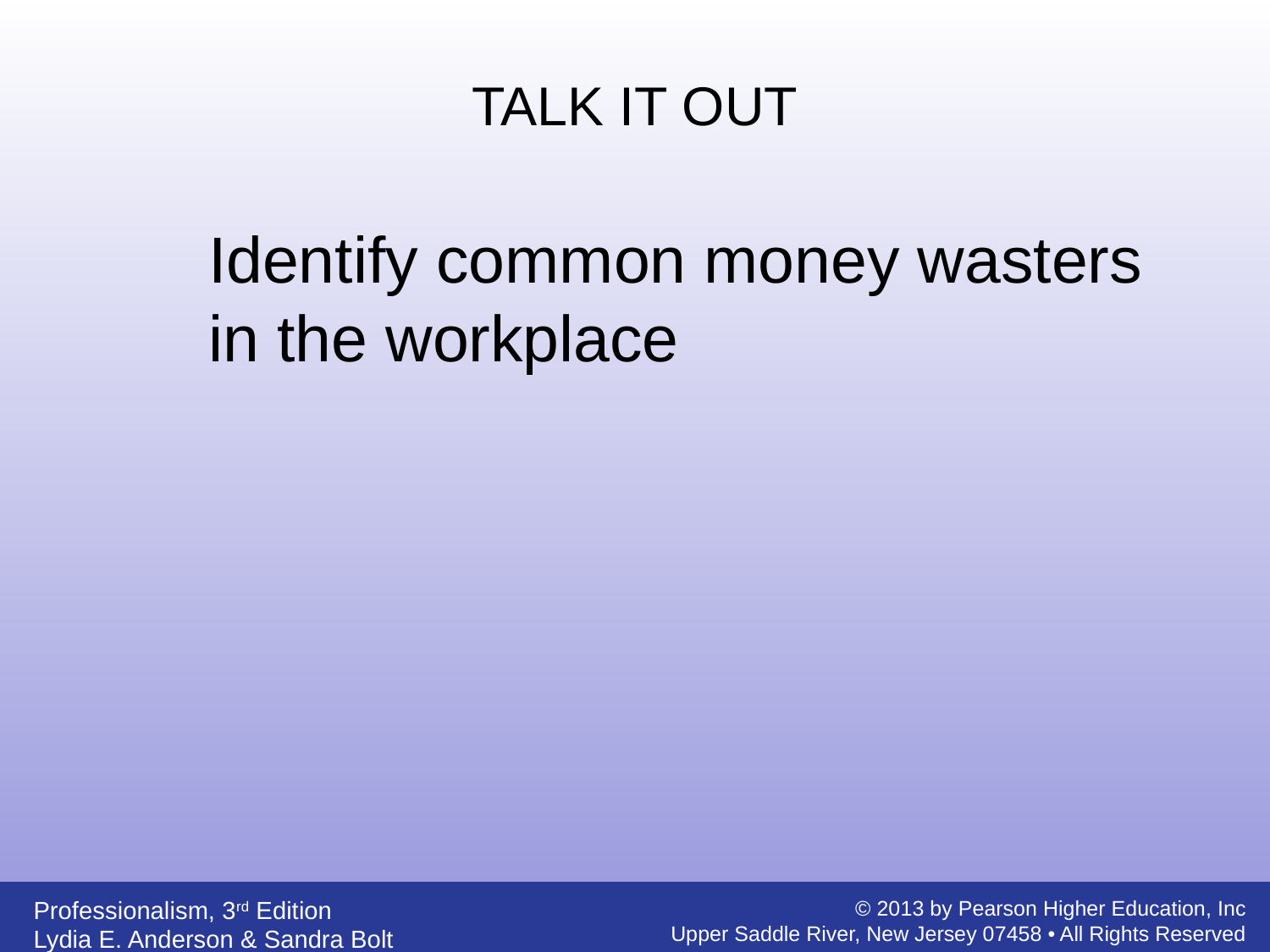

TALK IT OUT
	Identify common money wasters in the workplace